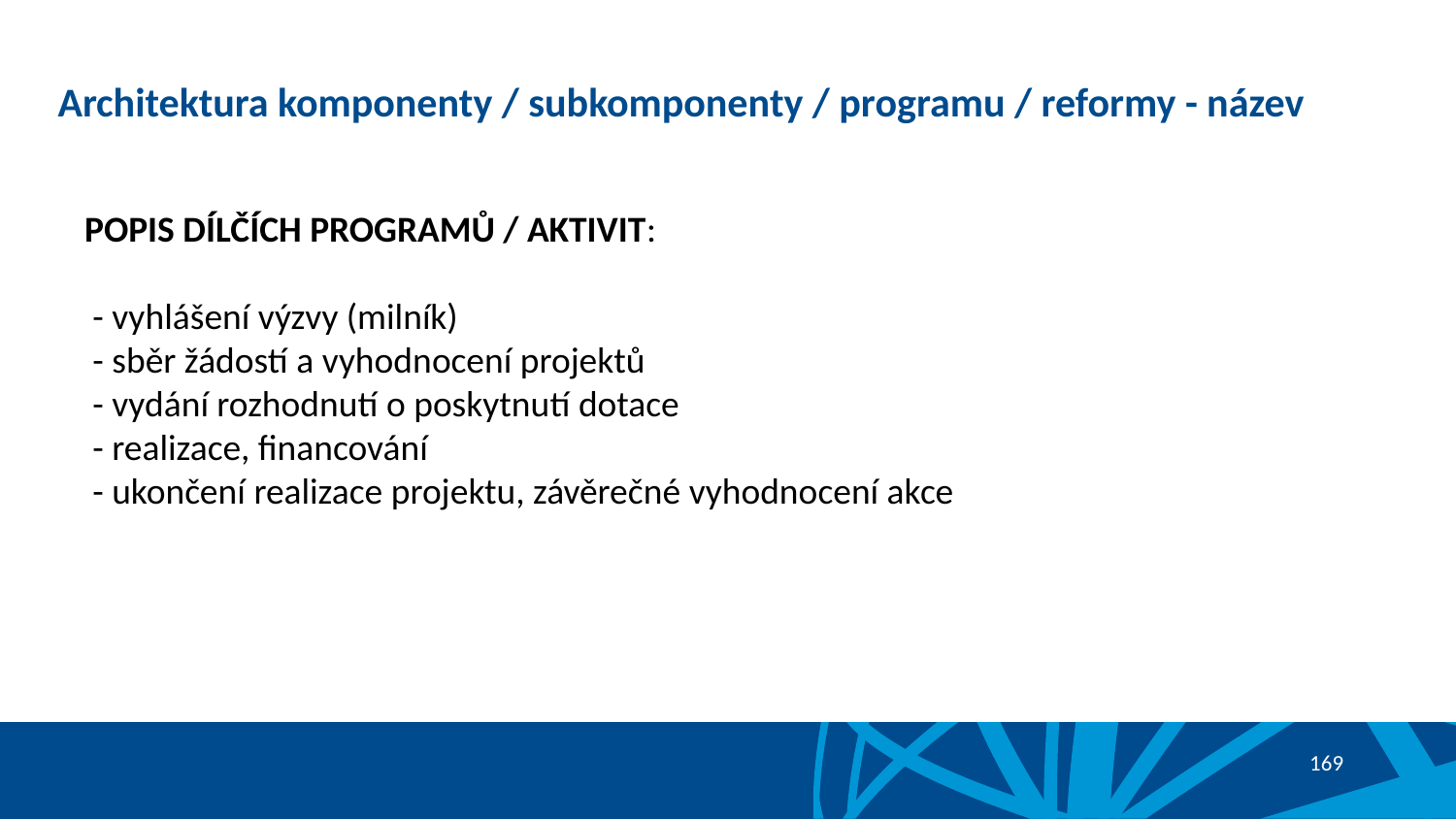

# Architektura komponenty / subkomponenty / programu / reformy - název
POPIS DÍLČÍCH PROGRAMŮ / AKTIVIT:

 - vyhlášení výzvy (milník)
 - sběr žádostí a vyhodnocení projektů
 - vydání rozhodnutí o poskytnutí dotace
 - realizace, financování
 - ukončení realizace projektu, závěrečné vyhodnocení akce